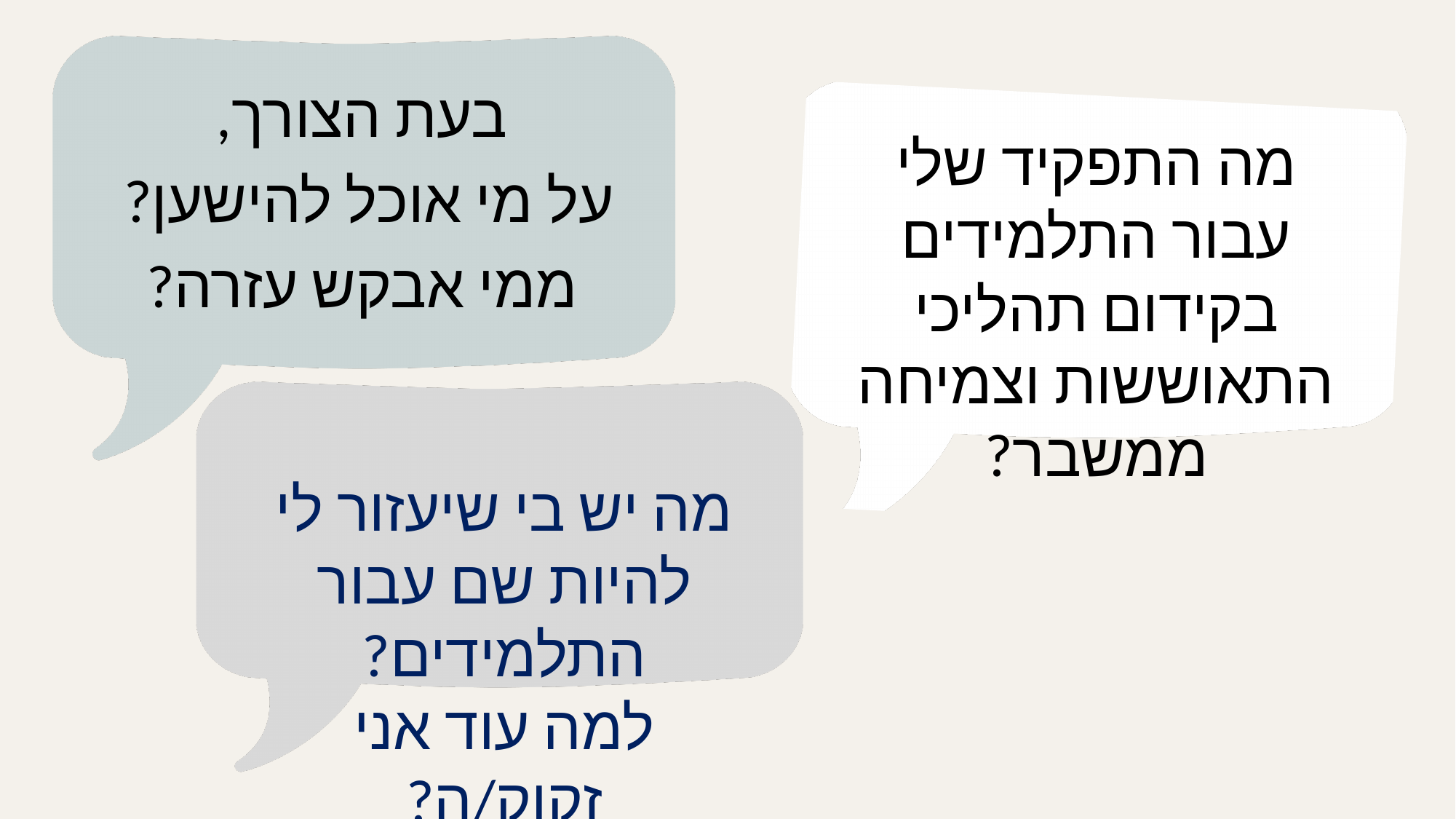

בעת הצורך,
על מי אוכל להישען?
ממי אבקש עזרה?

מה התפקיד שלי עבור התלמידים בקידום תהליכי התאוששות וצמיחה ממשבר?

מה יש בי שיעזור לי להיות שם עבור התלמידים?
למה עוד אני זקוק/ה?